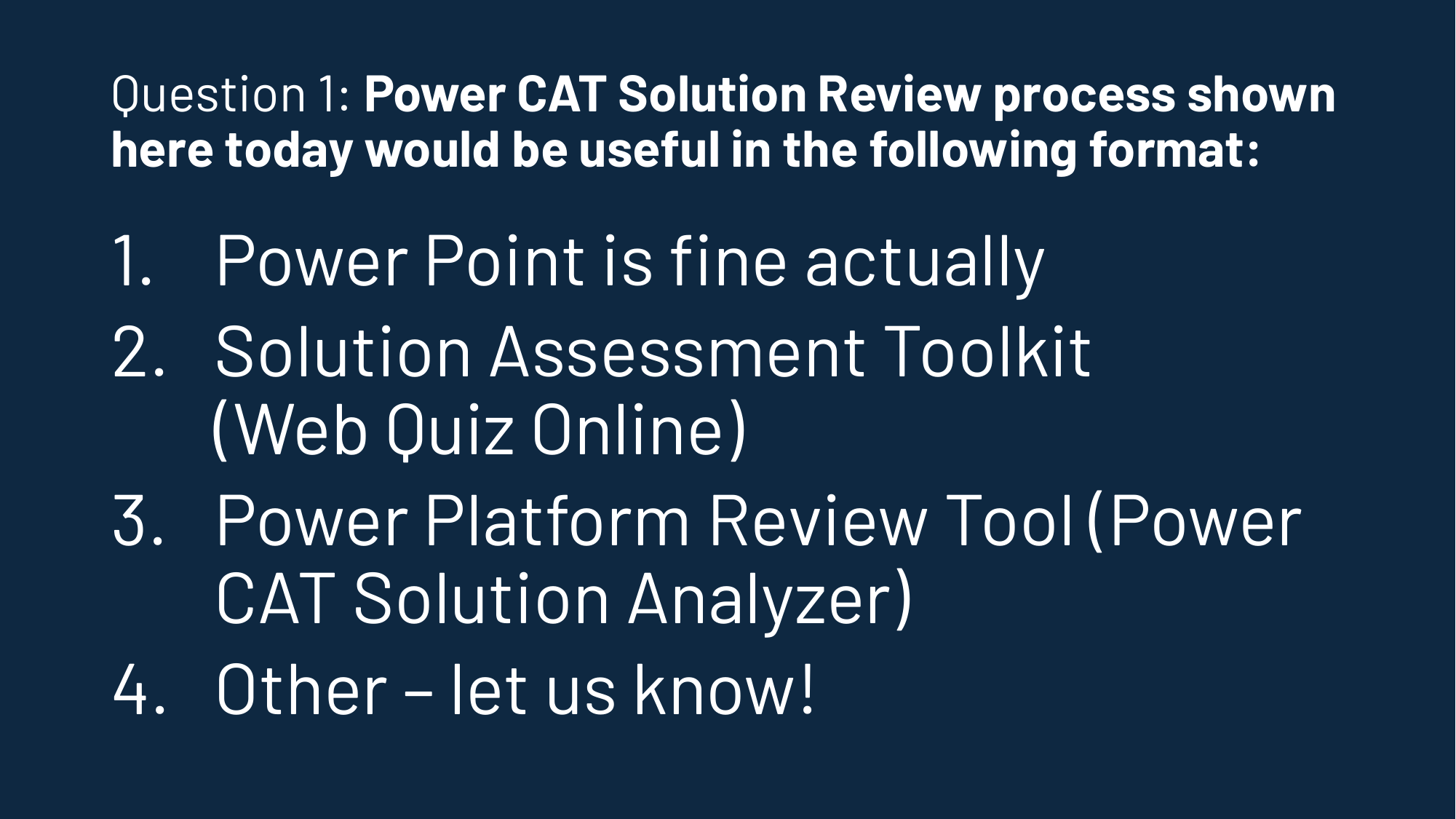

# Question 1: Power CAT Solution Review process shown here today would be useful in the following format:
Power Point is fine actually
Solution Assessment Toolkit
(Web Quiz Online)
Power Platform Review Tool (Power CAT Solution Analyzer)
Other – let us know!